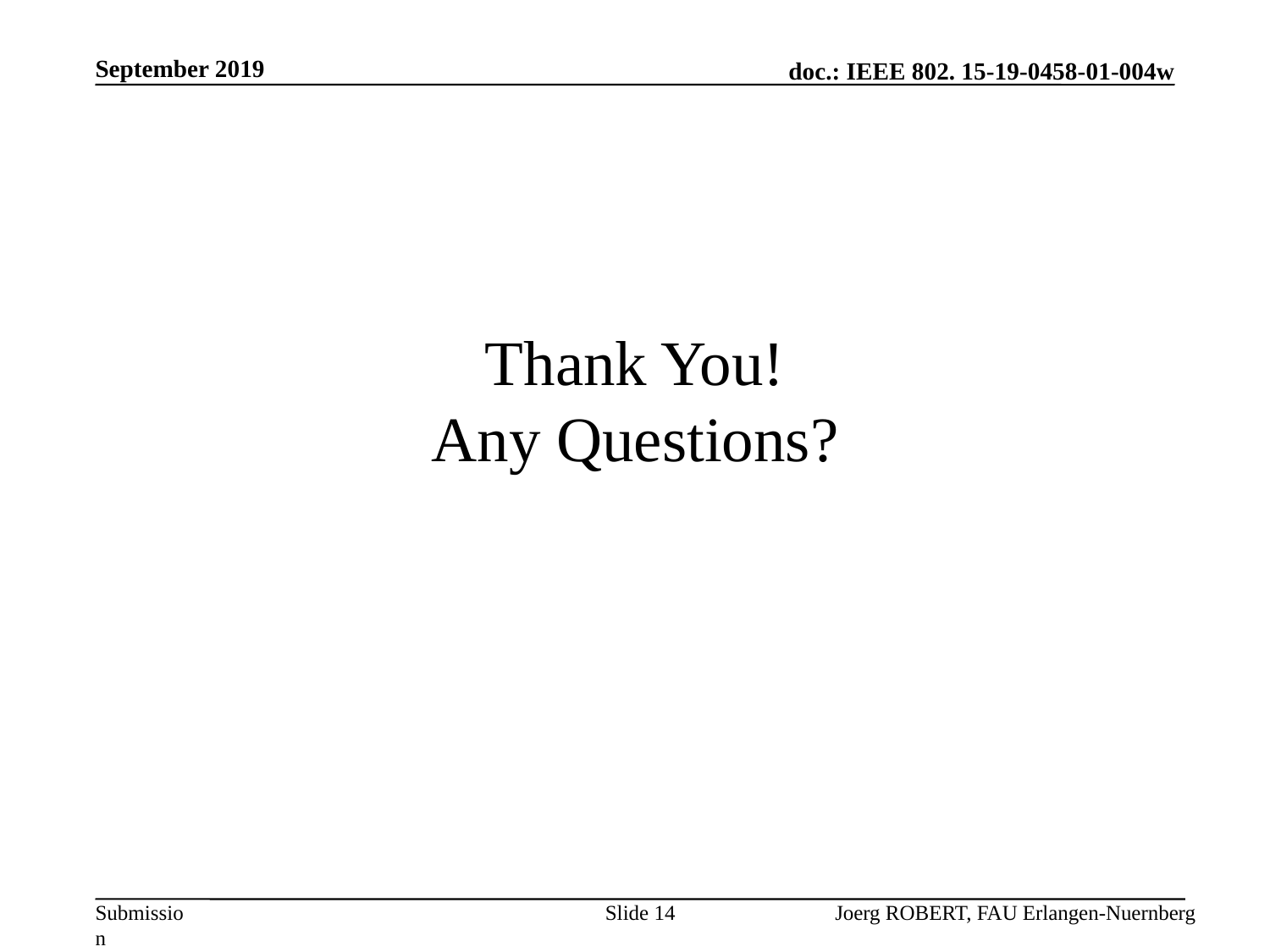

September 2019
# Thank You! Any Questions?

Slide 14
Joerg ROBERT, FAU Erlangen-Nuernberg